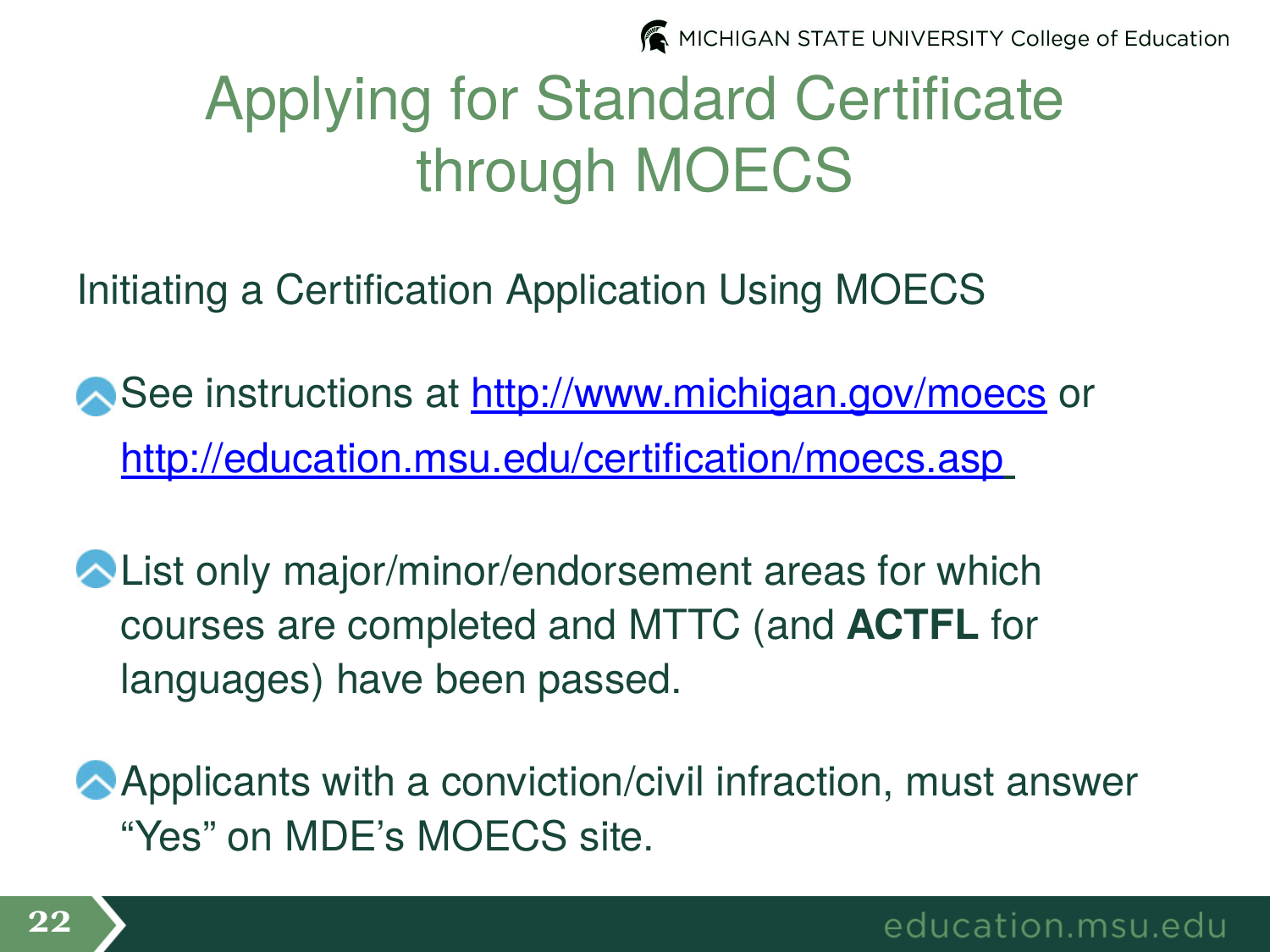

# Applying for Standard Certificate through MOECS
Initiating a Certification Application Using MOECS

See instructions at http://www.michigan.gov/moecs or http://education.msu.edu/certification/moecs.asp

List only major/minor/endorsement areas for which courses are completed and MTTC (and ACTFL for languages) have been passed.

Applicants with a conviction/civil infraction, must answer “Yes” on MDE’s MOECS site.

22